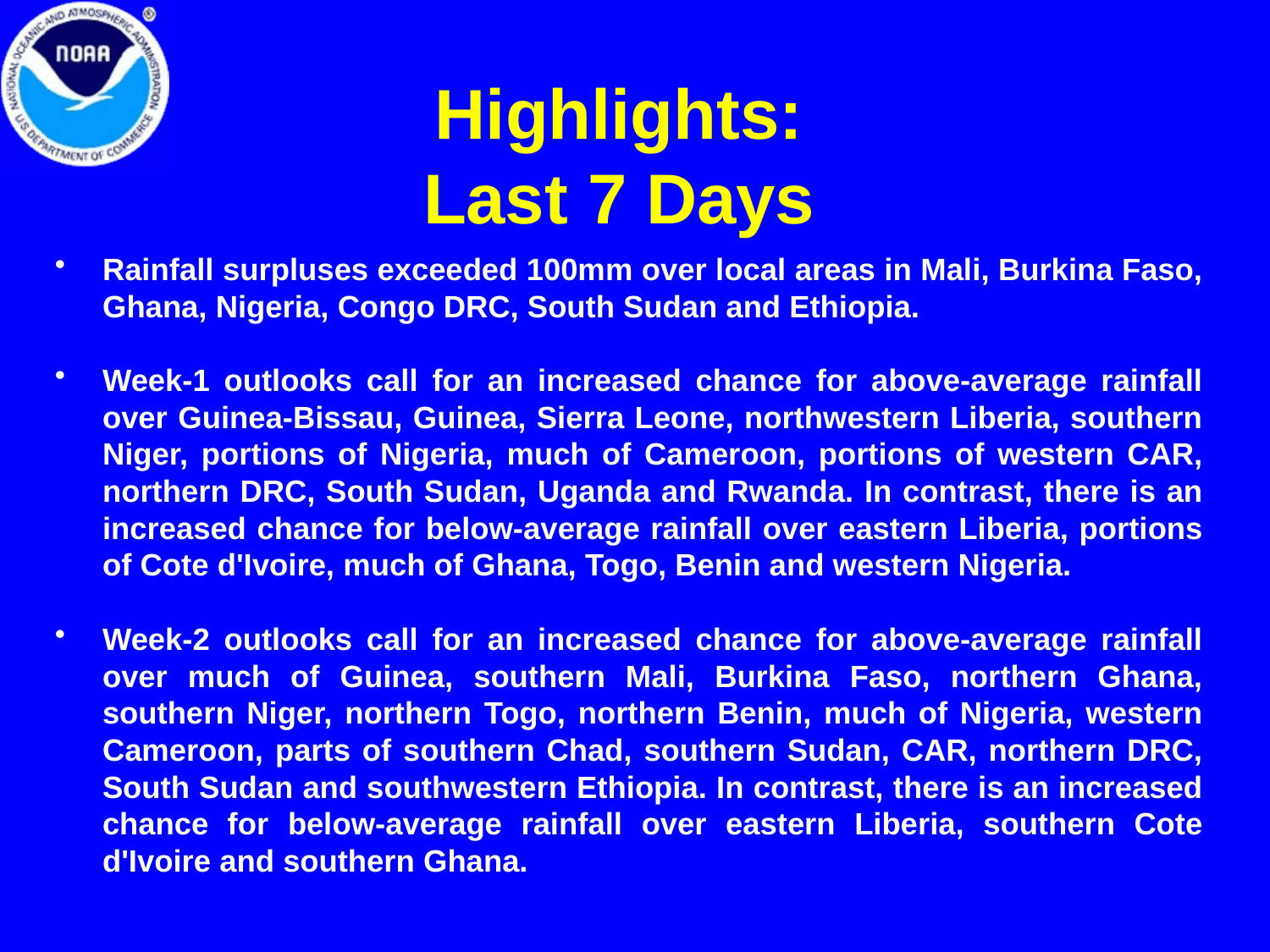

# Highlights: Last 7 Days
Rainfall surpluses exceeded 100mm over local areas in Mali, Burkina Faso, Ghana, Nigeria, Congo DRC, South Sudan and Ethiopia.

Week-1 outlooks call for an increased chance for above-average rainfall over Guinea-Bissau, Guinea, Sierra Leone, northwestern Liberia, southern Niger, portions of Nigeria, much of Cameroon, portions of western CAR, northern DRC, South Sudan, Uganda and Rwanda. In contrast, there is an increased chance for below-average rainfall over eastern Liberia, portions of Cote d'Ivoire, much of Ghana, Togo, Benin and western Nigeria.

Week-2 outlooks call for an increased chance for above-average rainfall over much of Guinea, southern Mali, Burkina Faso, northern Ghana, southern Niger, northern Togo, northern Benin, much of Nigeria, western Cameroon, parts of southern Chad, southern Sudan, CAR, northern DRC, South Sudan and southwestern Ethiopia. In contrast, there is an increased chance for below-average rainfall over eastern Liberia, southern Cote d'Ivoire and southern Ghana.